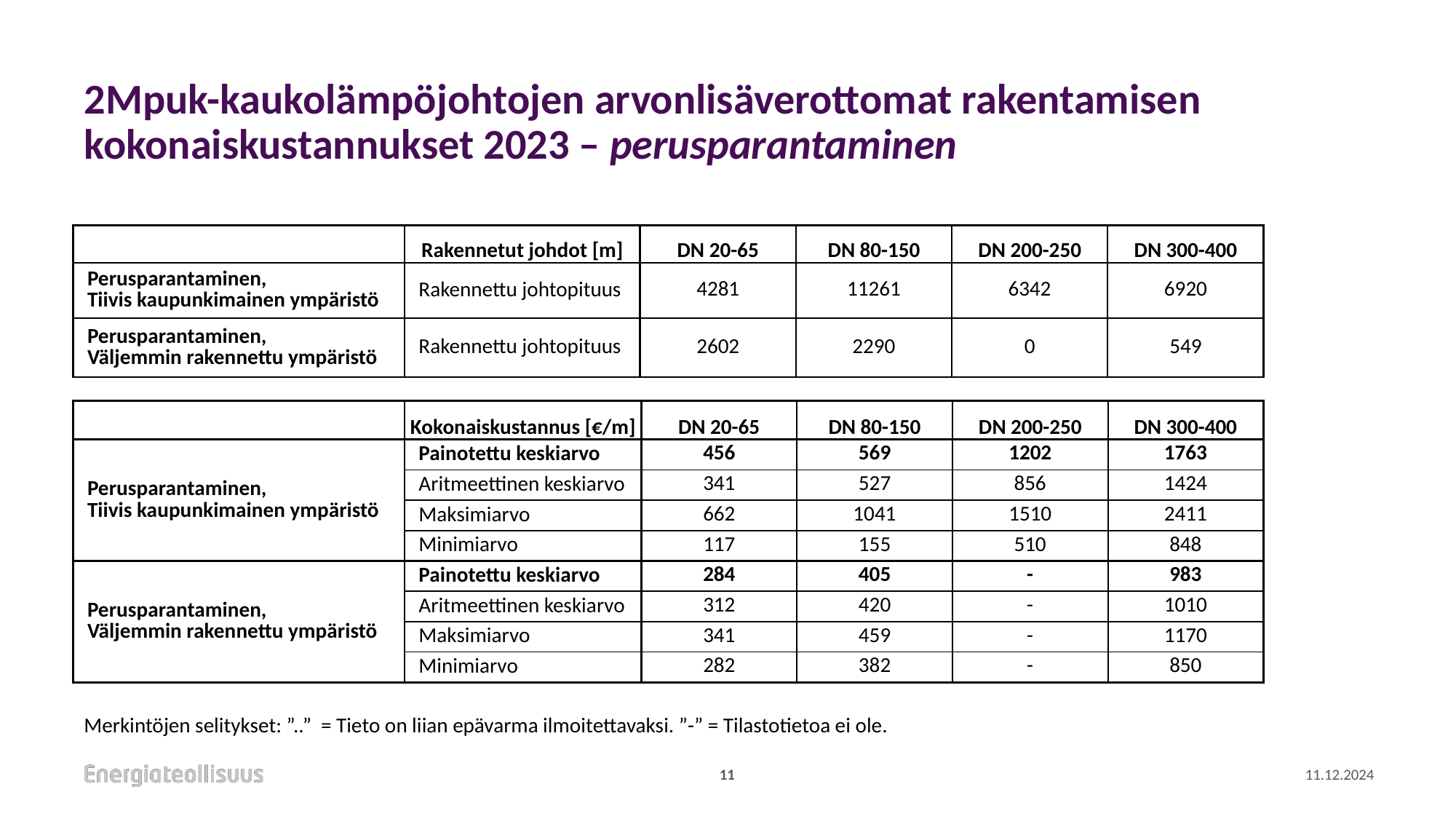

# 2Mpuk-kaukolämpöjohtojen arvonlisäverottomat rakentamisen kokonaiskustannukset 2023 – perusparantaminen
|  | Rakennetut johdot [m] | DN 20-65 | DN 80-150 | DN 200-250 | DN 300-400 |
| --- | --- | --- | --- | --- | --- |
| Perusparantaminen, Tiivis kaupunkimainen ympäristö | Rakennettu johtopituus | 4281 | 11261 | 6342 | 6920 |
| Perusparantaminen, Väljemmin rakennettu ympäristö | Rakennettu johtopituus | 2602 | 2290 | 0 | 549 |
|  | Kokonaiskustannus [€/m] | DN 20-65 | DN 80-150 | DN 200-250 | DN 300-400 |
| --- | --- | --- | --- | --- | --- |
| Perusparantaminen, Tiivis kaupunkimainen ympäristö | Painotettu keskiarvo | 456 | 569 | 1202 | 1763 |
|  | Aritmeettinen keskiarvo | 341 | 527 | 856 | 1424 |
|  | Maksimiarvo | 662 | 1041 | 1510 | 2411 |
|  | Minimiarvo | 117 | 155 | 510 | 848 |
| Perusparantaminen, Väljemmin rakennettu ympäristö | Painotettu keskiarvo | 284 | 405 | - | 983 |
|  | Aritmeettinen keskiarvo | 312 | 420 | - | 1010 |
|  | Maksimiarvo | 341 | 459 | - | 1170 |
|  | Minimiarvo | 282 | 382 | - | 850 |
Merkintöjen selitykset: ”..”  = Tieto on liian epävarma ilmoitettavaksi. ”-” = Tilastotietoa ei ole.
11
11.12.2024